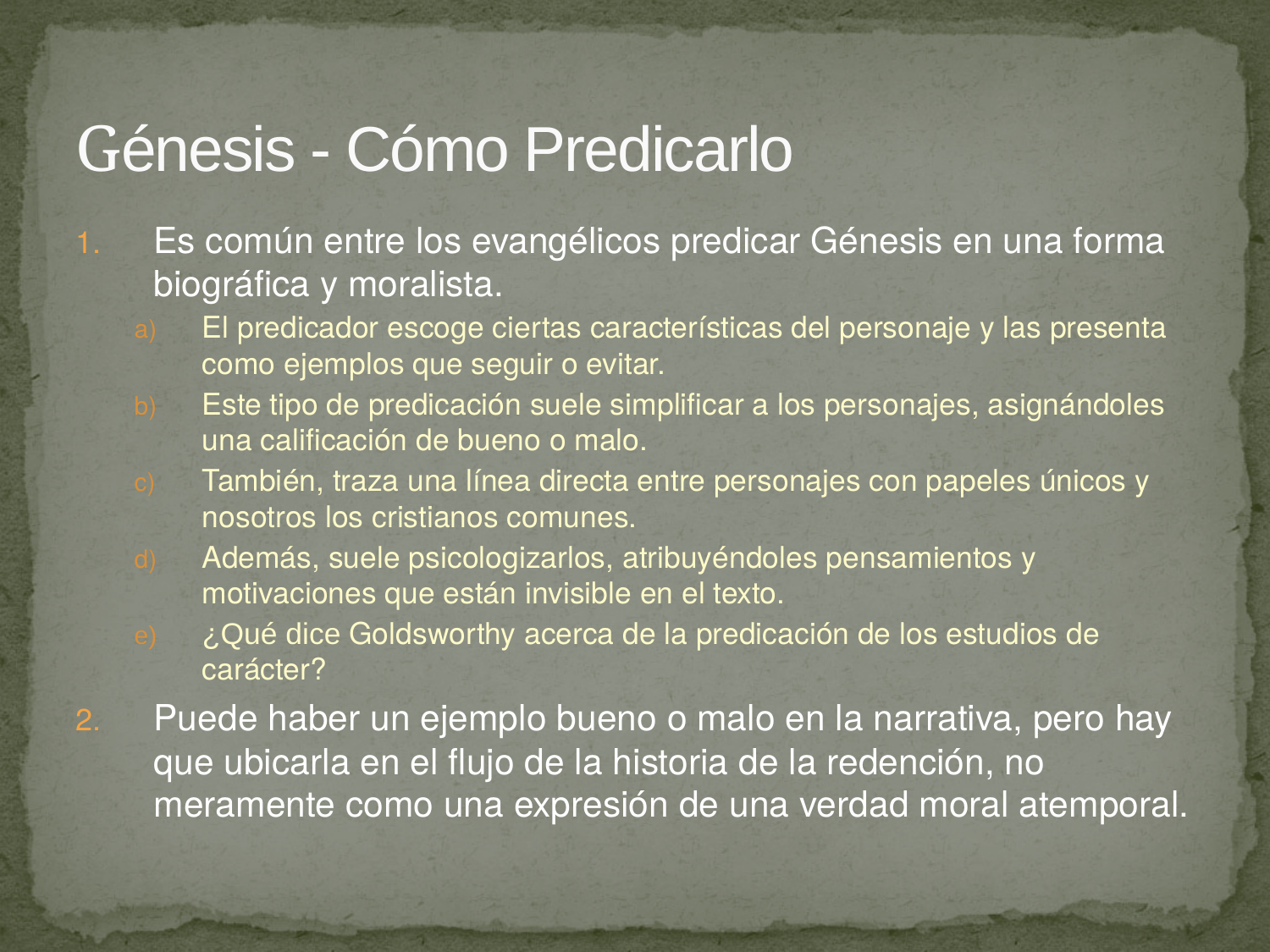

# Génesis - Cómo Predicarlo
Es común entre los evangélicos predicar Génesis en una forma biográfica y moralista.
El predicador escoge ciertas características del personaje y las presenta como ejemplos que seguir o evitar.
Este tipo de predicación suele simplificar a los personajes, asignándoles una calificación de bueno o malo.
También, traza una línea directa entre personajes con papeles únicos y nosotros los cristianos comunes.
Además, suele psicologizarlos, atribuyéndoles pensamientos y motivaciones que están invisible en el texto.
¿Qué dice Goldsworthy acerca de la predicación de los estudios de carácter?
Puede haber un ejemplo bueno o malo en la narrativa, pero hay que ubicarla en el flujo de la historia de la redención, no meramente como una expresión de una verdad moral atemporal.